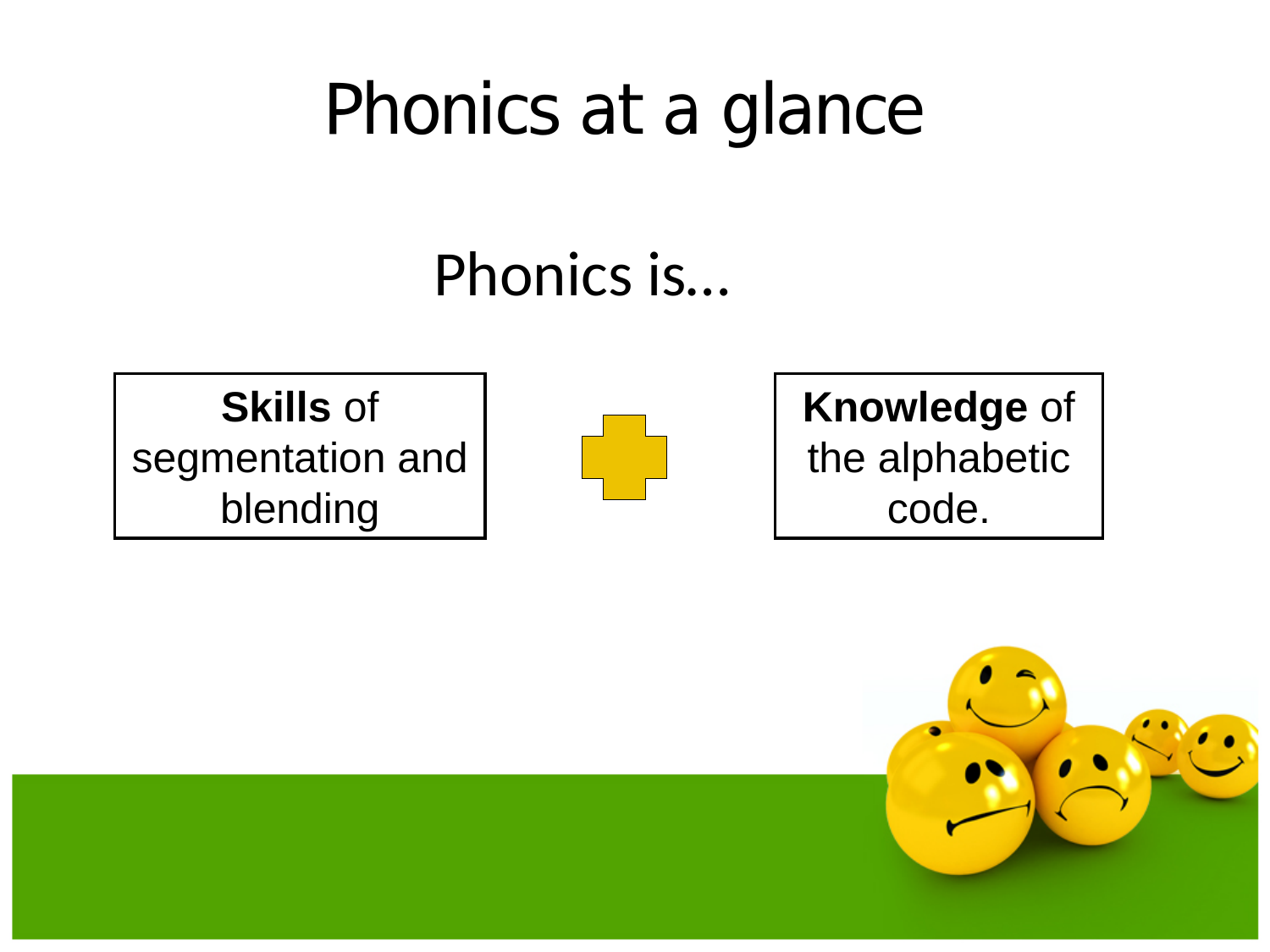

# Phonics at a glance
Phonics is…
Skills of segmentation and blending
Knowledge of the alphabetic code.